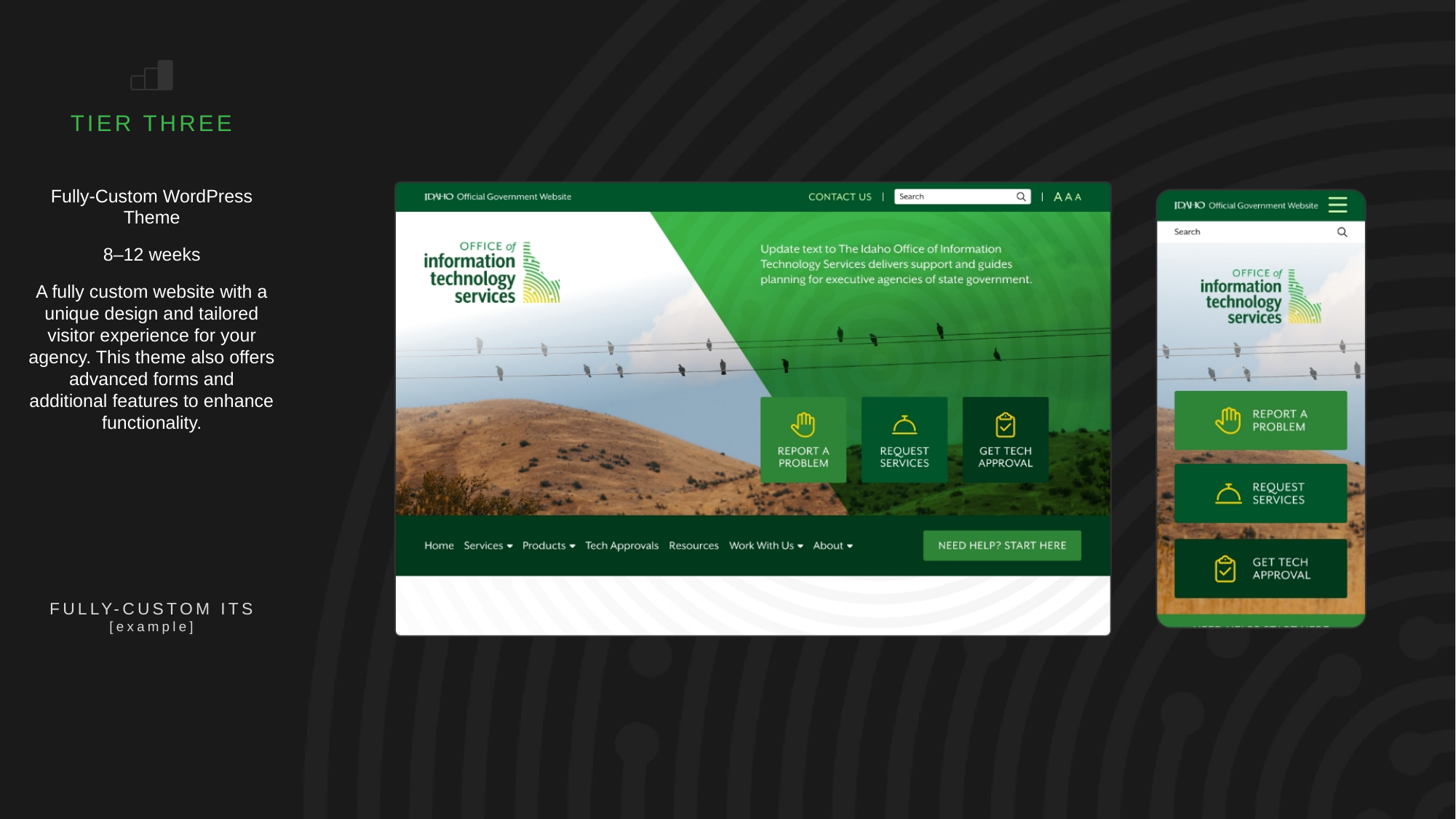

TIER THREE
Fully-Custom WordPress Theme
8–12 weeks
A fully custom website with a unique design and tailored visitor experience for your agency. This theme also offers advanced forms and additional features to enhance functionality.
FULLY-CUSTOM ITS
[example]